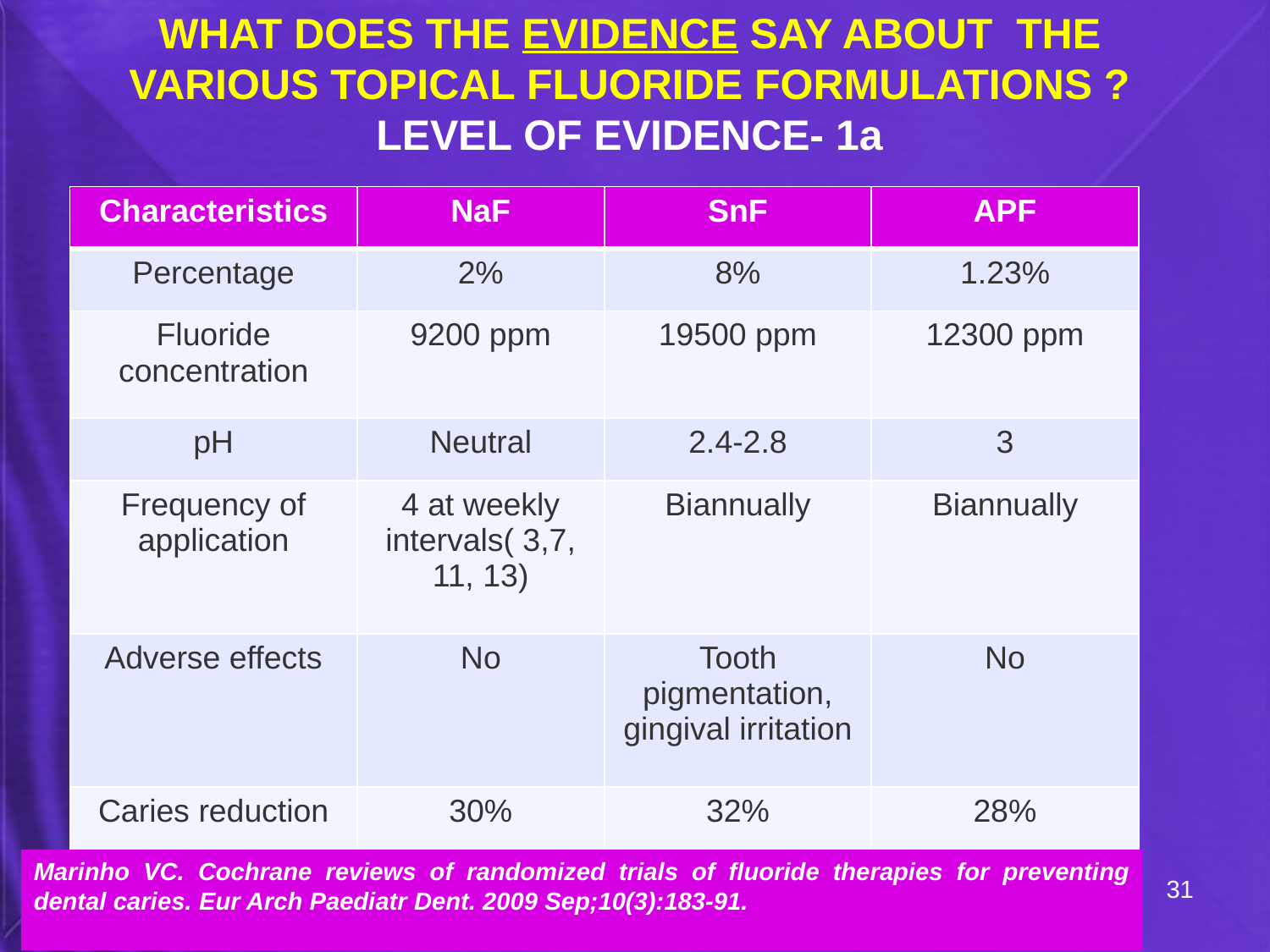

WHAT DOES THE EVIDENCE SAY ABOUT  THE VARIOUS TOPICAL FLUORIDE FORMULATIONS ?
LEVEL OF EVIDENCE- 1a

| Characteristics | NaF | SnF | APF |
| --- | --- | --- | --- |
| Percentage | 2% | 8% | 1.23% |
| Fluoride concentration | 9200 ppm | 19500 ppm | 12300 ppm |
| pH | Neutral | 2.4-2.8 | 3 |
| Frequency of application | 4 at weekly intervals( 3,7, 11, 13) | Biannually | Biannually |
| Adverse effects | No | Tooth pigmentation, gingival irritation | No |
| Caries reduction | 30% | 32% | 28% |
Marinho VC. Cochrane reviews of randomized trials of fluoride therapies for preventing dental caries. Eur Arch Paediatr Dent. 2009 Sep;10(3):183-91.

31